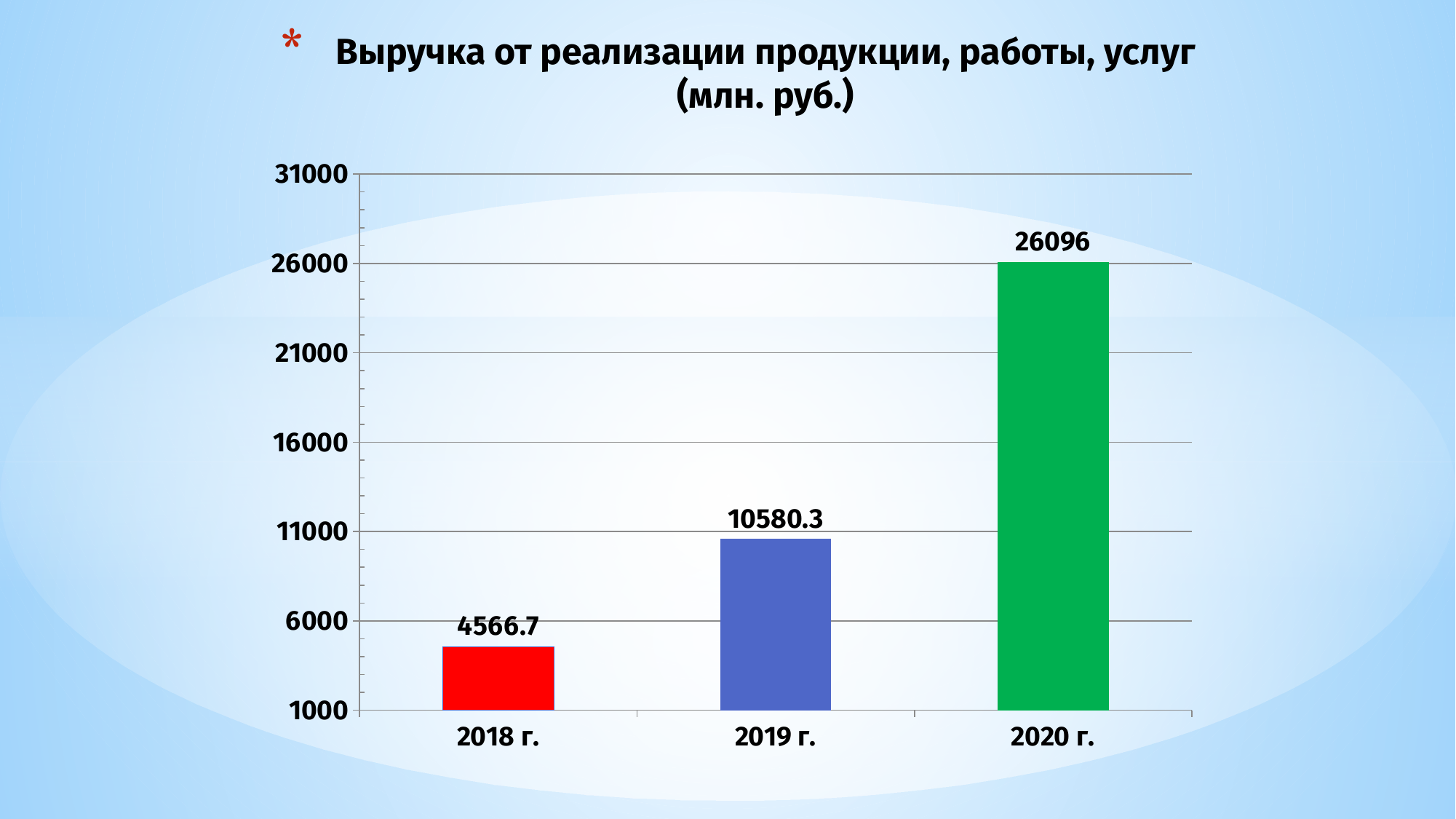

# Выручка от реализации продукции, работы, услуг (млн. руб.)

### Chart

| Category |  |
|---|---|
| 2018 г. | 4566.7 |
| 2019 г. | 10580.3 |
| 2020 г. | 26096.0 |